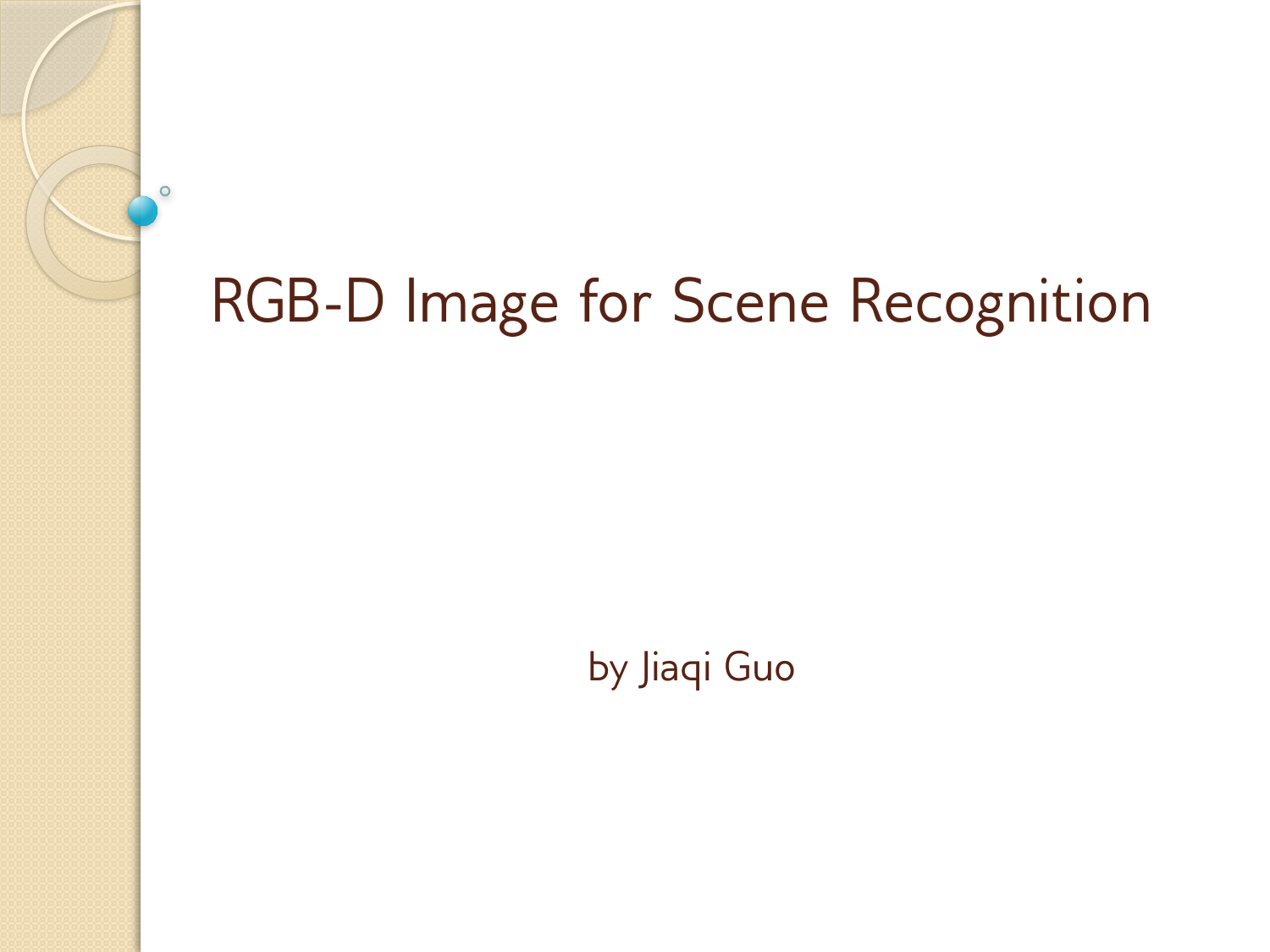

# RGB-D Image for Scene Recognition by Jiaqi Guo